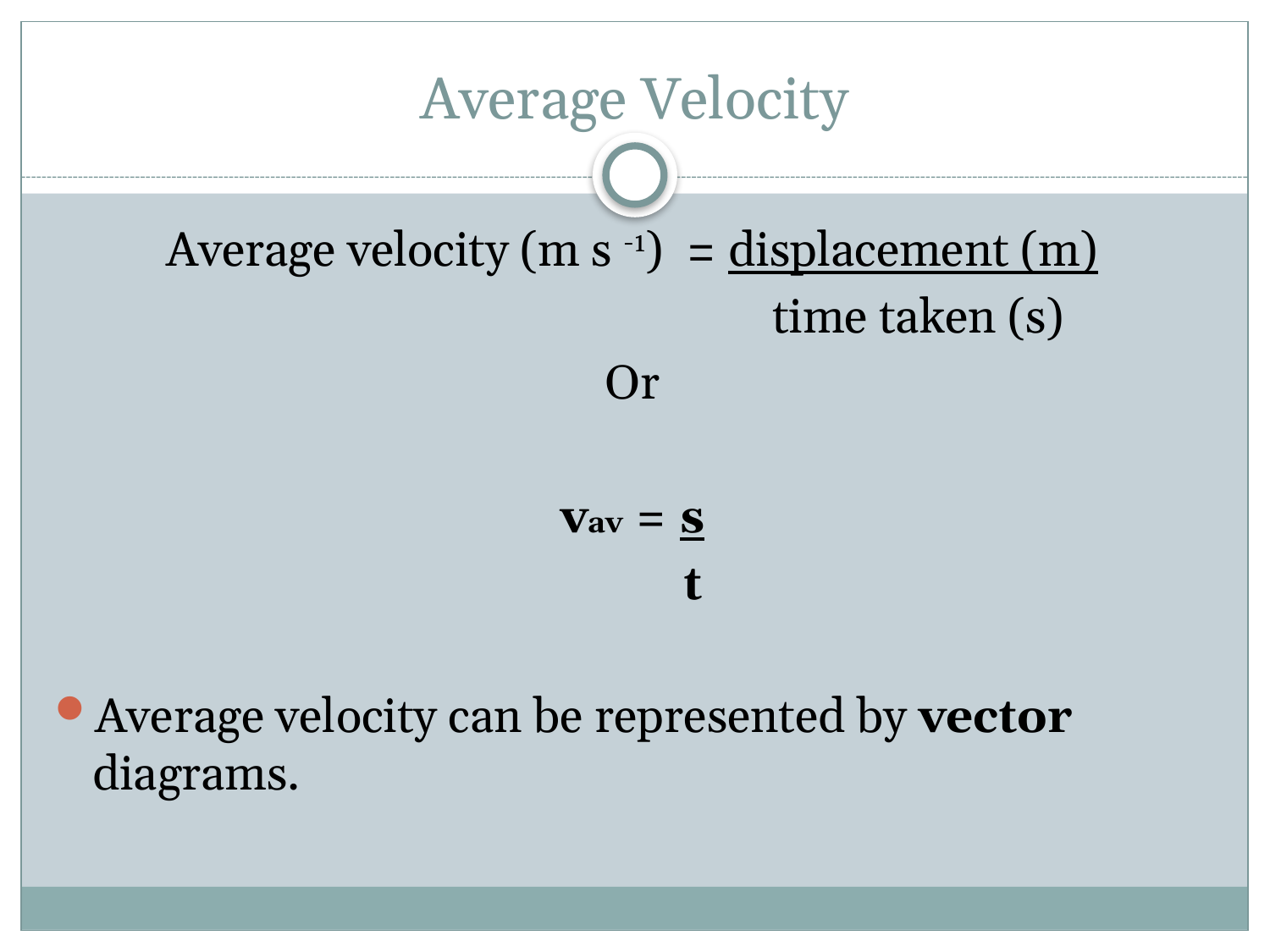

# Average Velocity
Average velocity (m s -1)  = displacement (m)
                                                  time taken (s)
Or

vav = s
          t

Average velocity can be represented by vector diagrams.